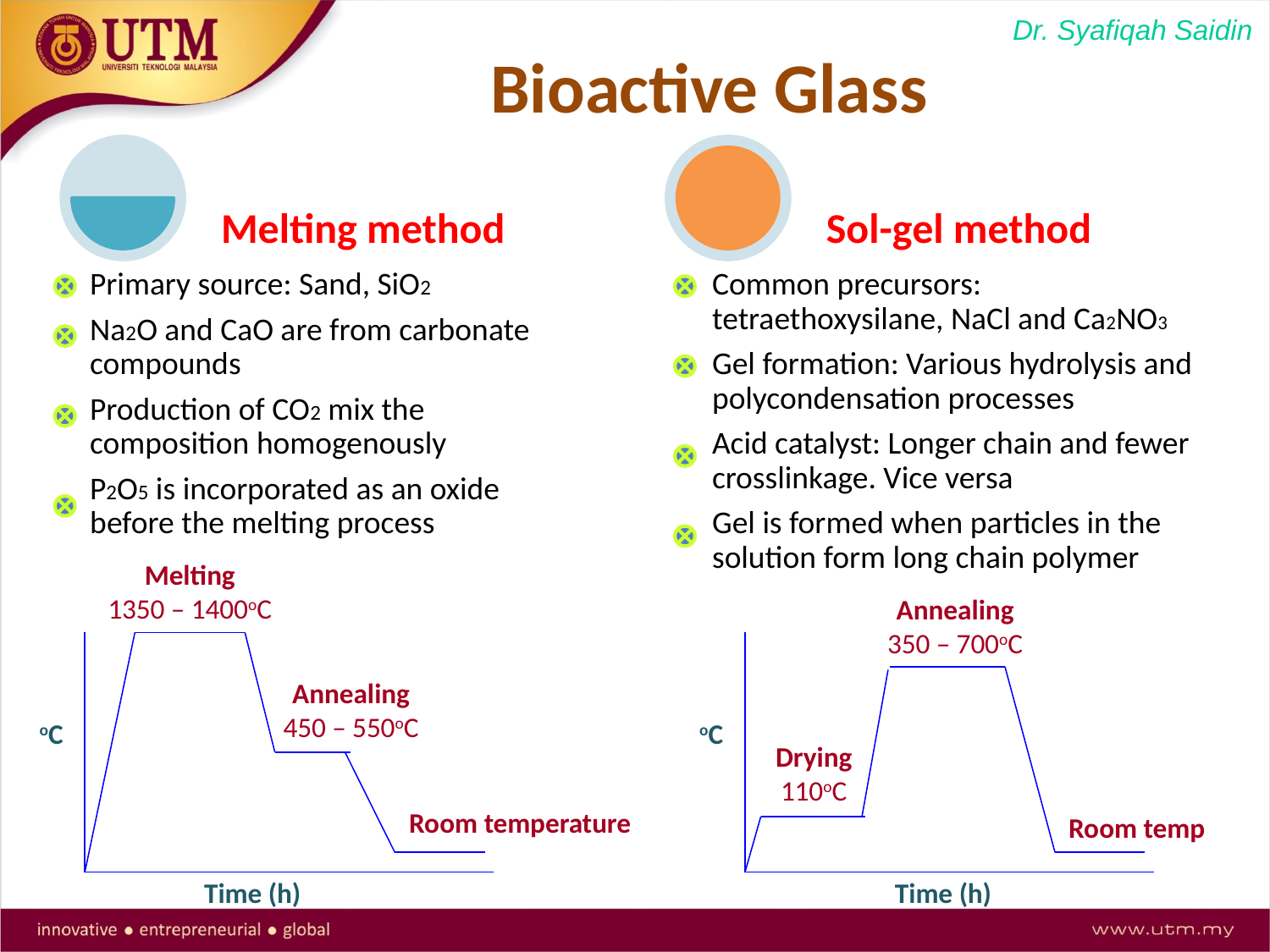

Dr. Syafiqah Saidin
Bioactive Glass
Primary source: Sand, SiO2
Na2O and CaO are from carbonate compounds
Production of CO2 mix the composition homogenously
P2O5 is incorporated as an oxide before the melting process
Melting method
Common precursors: tetraethoxysilane, NaCl and Ca2NO3
Gel formation: Various hydrolysis and polycondensation processes
Acid catalyst: Longer chain and fewer crosslinkage. Vice versa
Gel is formed when particles in the solution form long chain polymer
Sol-gel method

Melting
1350 – 1400oC
Annealing
350 – 700oC
Annealing
450 – 550oC
oC
oC
Drying
110oC
Room temperature
Room temp
Time (h)
Time (h)